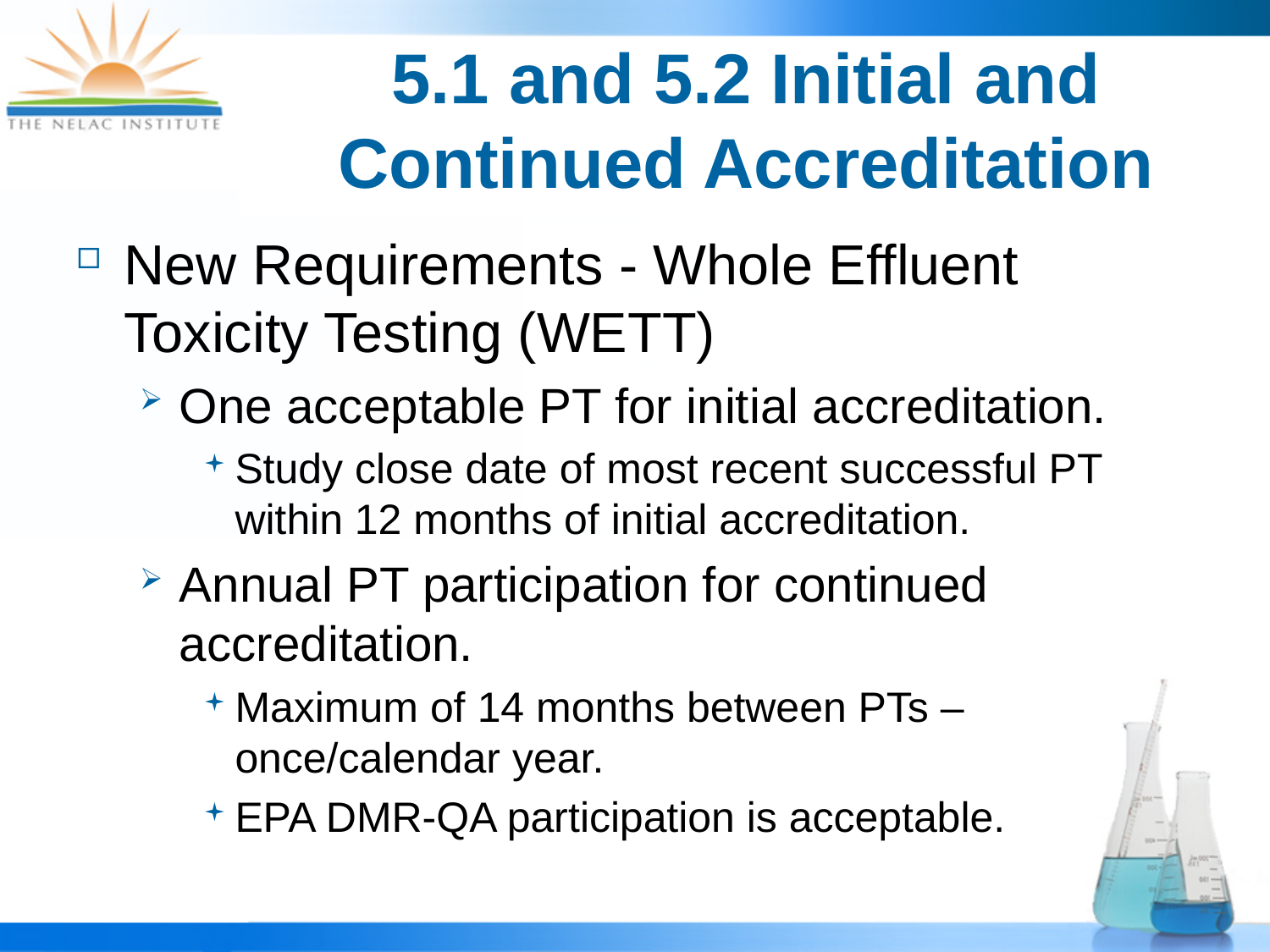

# 5.1 and 5.2 Initial and Continued Accreditation
New Requirements - Whole Effluent Toxicity Testing (WETT)
One acceptable PT for initial accreditation.
Study close date of most recent successful PT within 12 months of initial accreditation.
Annual PT participation for continued accreditation.
Maximum of 14 months between PTs – once/calendar year.
EPA DMR-QA participation is acceptable.